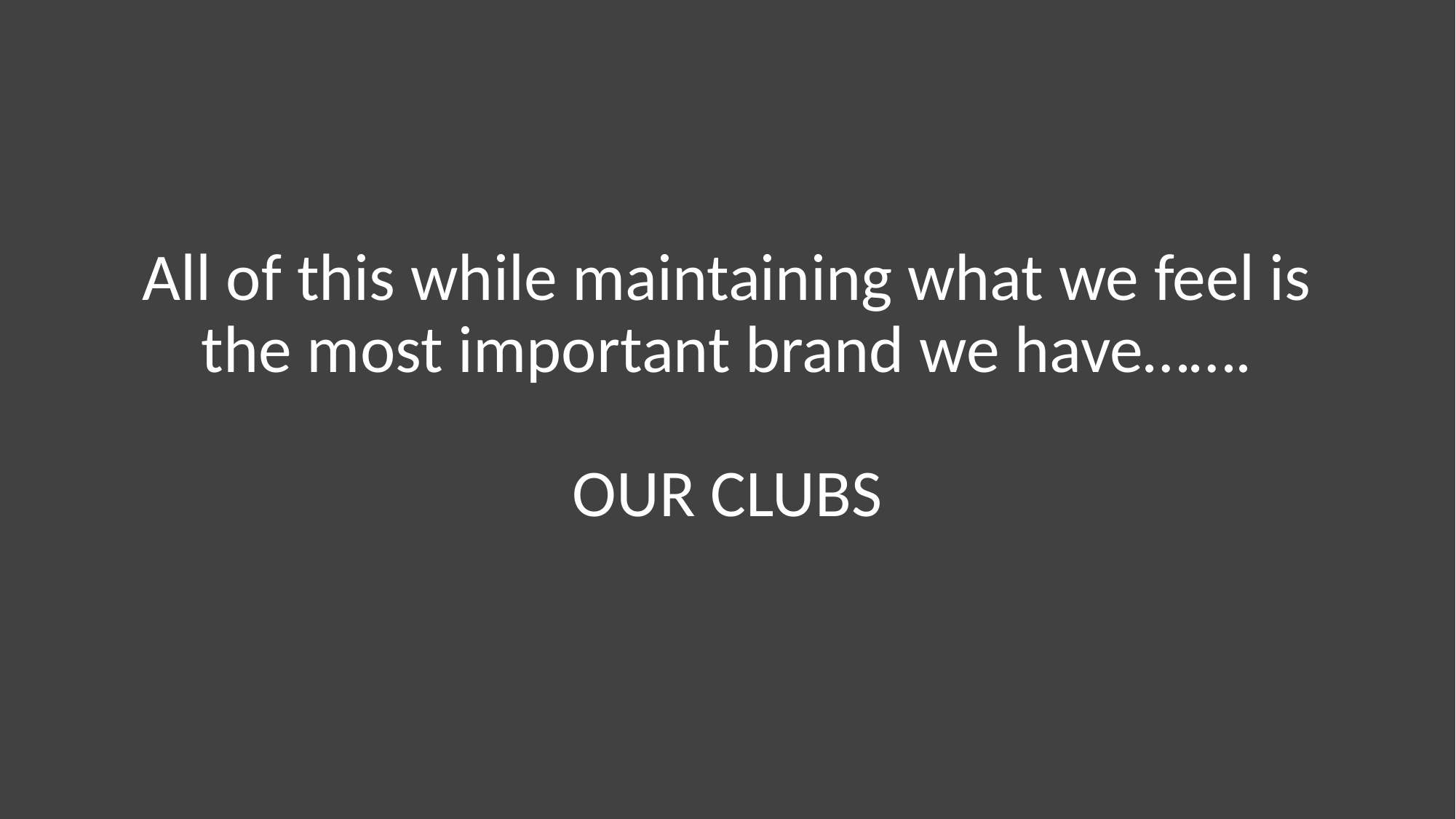

# All of this while maintaining what we feel is the most important brand we have…….

OUR CLUBS